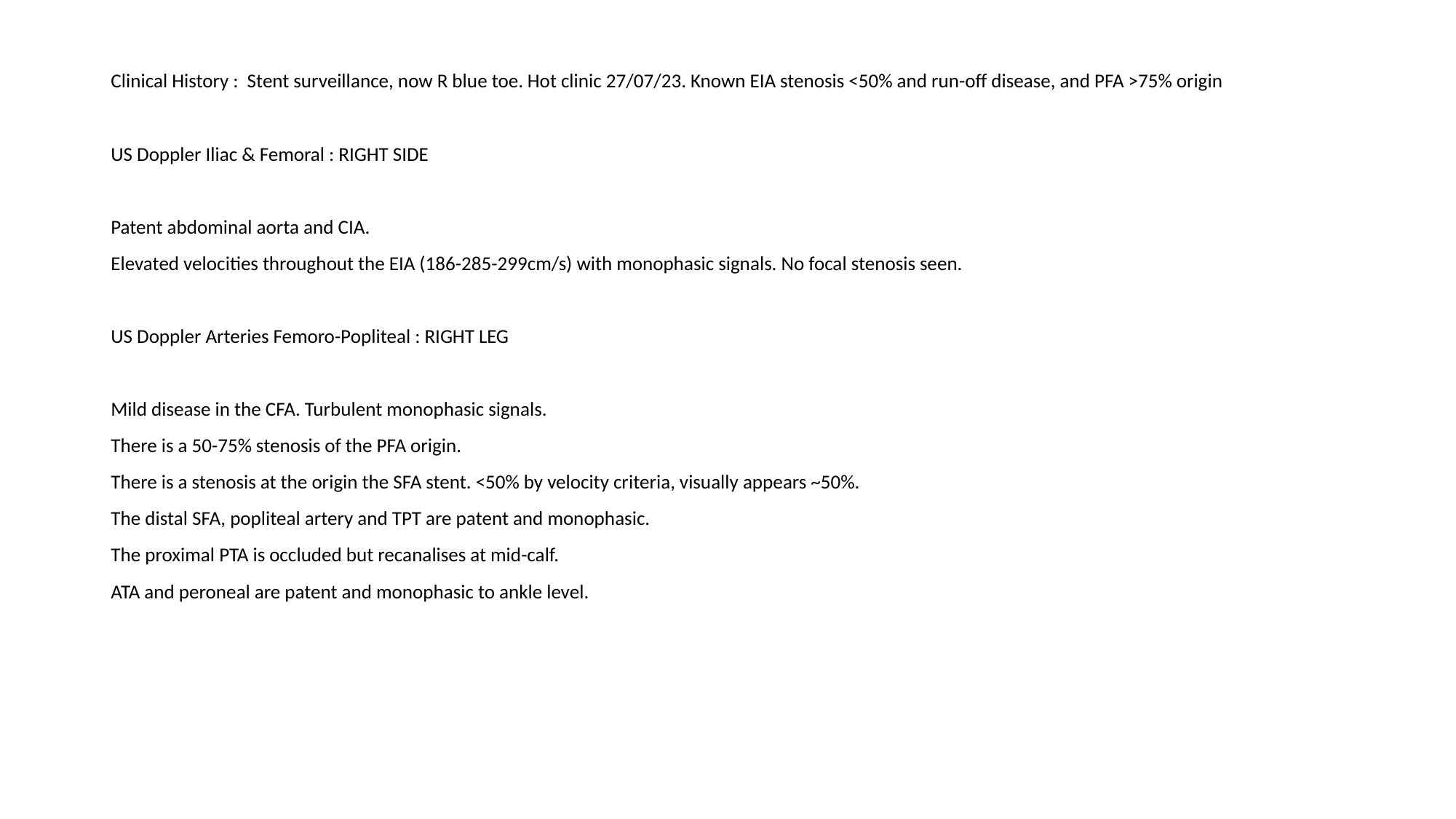

Clinical History :  Stent surveillance, now R blue toe. Hot clinic 27/07/23. Known EIA stenosis <50% and run-off disease, and PFA >75% origin

US Doppler Iliac & Femoral : RIGHT SIDE

Patent abdominal aorta and CIA.
Elevated velocities throughout the EIA (186-285-299cm/s) with monophasic signals. No focal stenosis seen.

US Doppler Arteries Femoro-Popliteal : RIGHT LEG

Mild disease in the CFA. Turbulent monophasic signals.
There is a 50-75% stenosis of the PFA origin.
There is a stenosis at the origin the SFA stent. <50% by velocity criteria, visually appears ~50%.
The distal SFA, popliteal artery and TPT are patent and monophasic.
The proximal PTA is occluded but recanalises at mid-calf.
ATA and peroneal are patent and monophasic to ankle level.